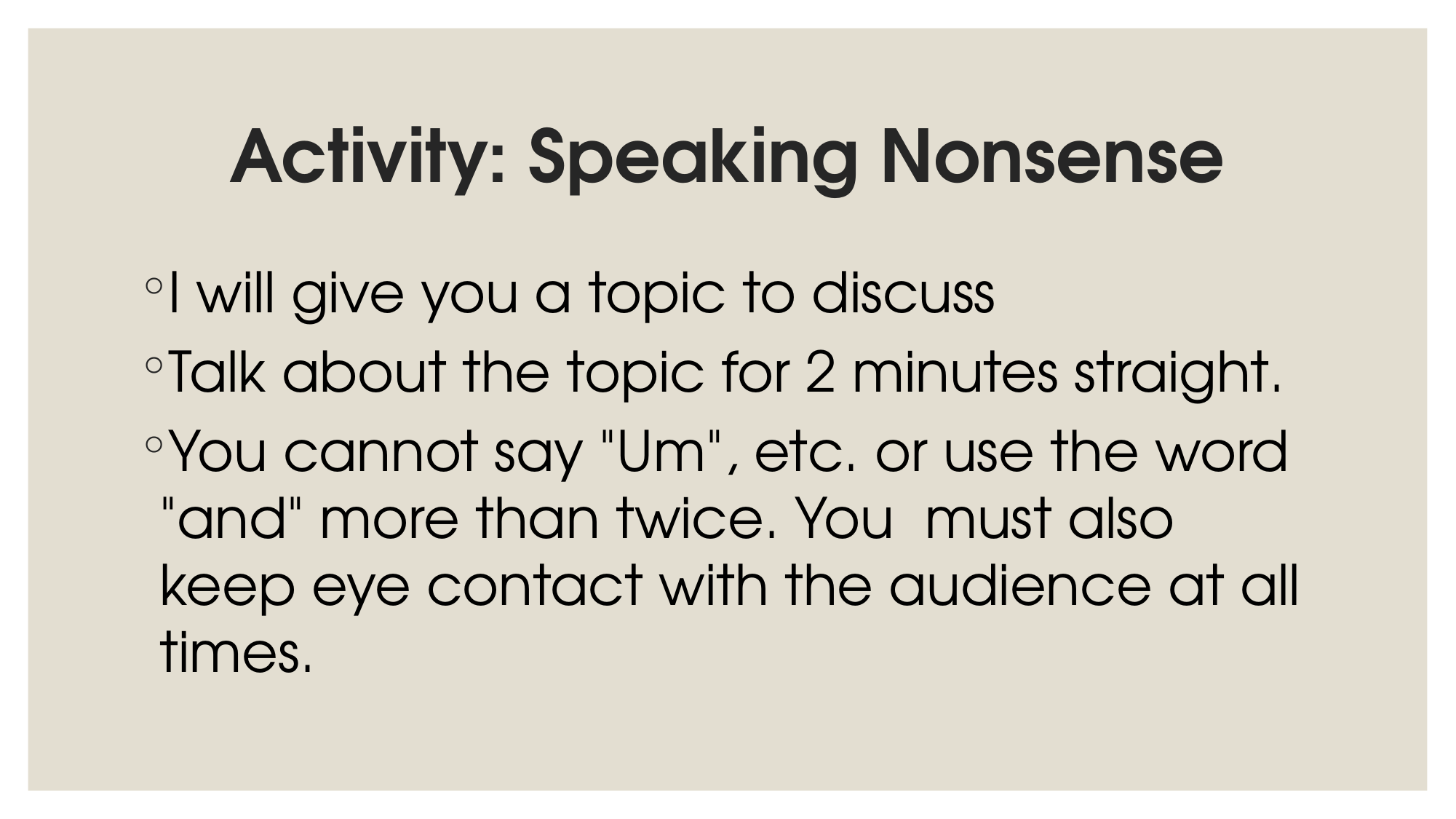

# Activity: Speaking Nonsense
I will give you a topic to discuss
Talk about the topic for 2 minutes straight.
You cannot say "Um", etc. or use the word "and" more than twice. You  must also keep eye contact with the audience at all times.